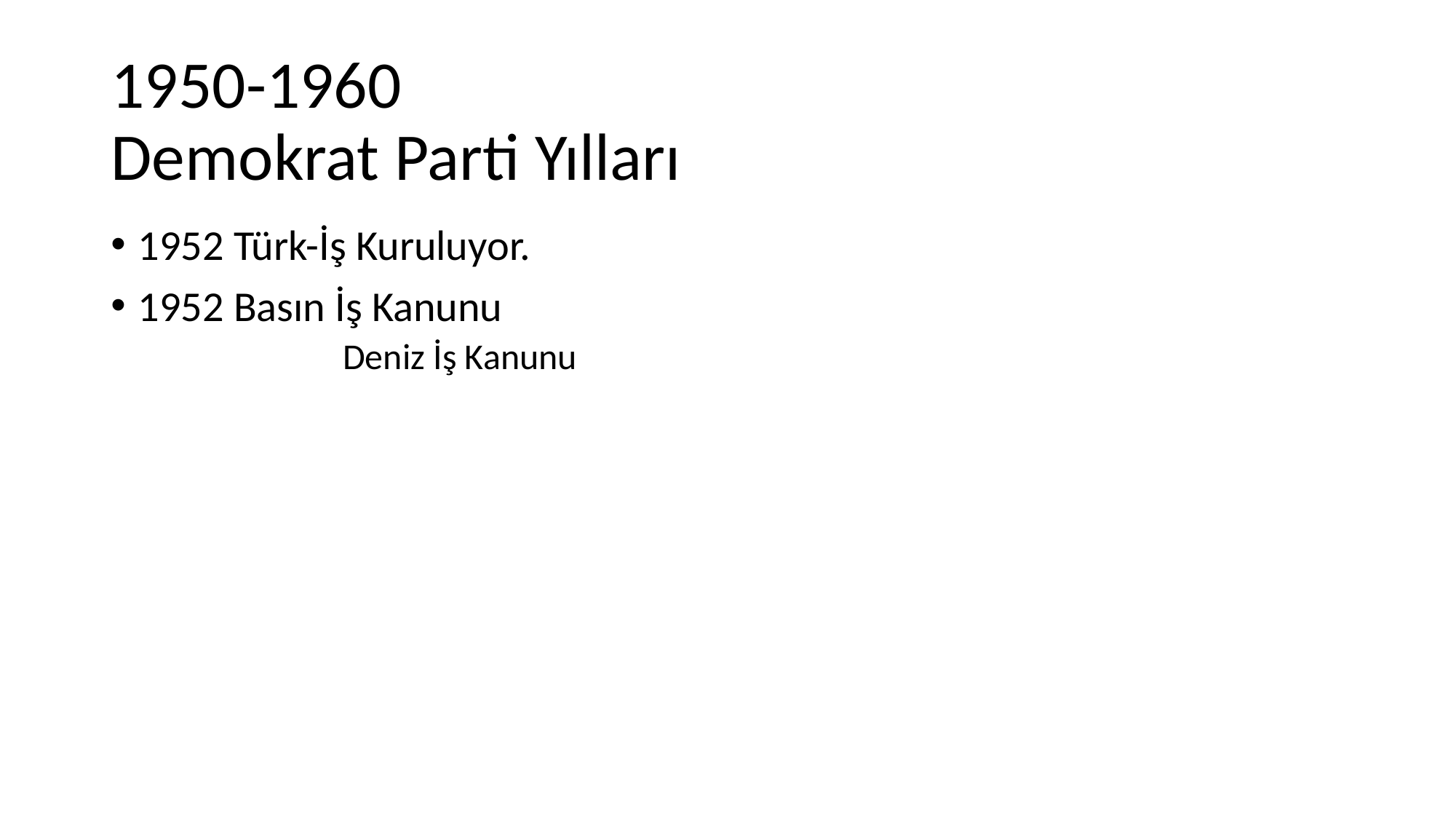

# 1950-1960 Demokrat Parti Yılları
1952 Türk-İş Kuruluyor.
1952 Basın İş Kanunu
		     Deniz İş Kanunu